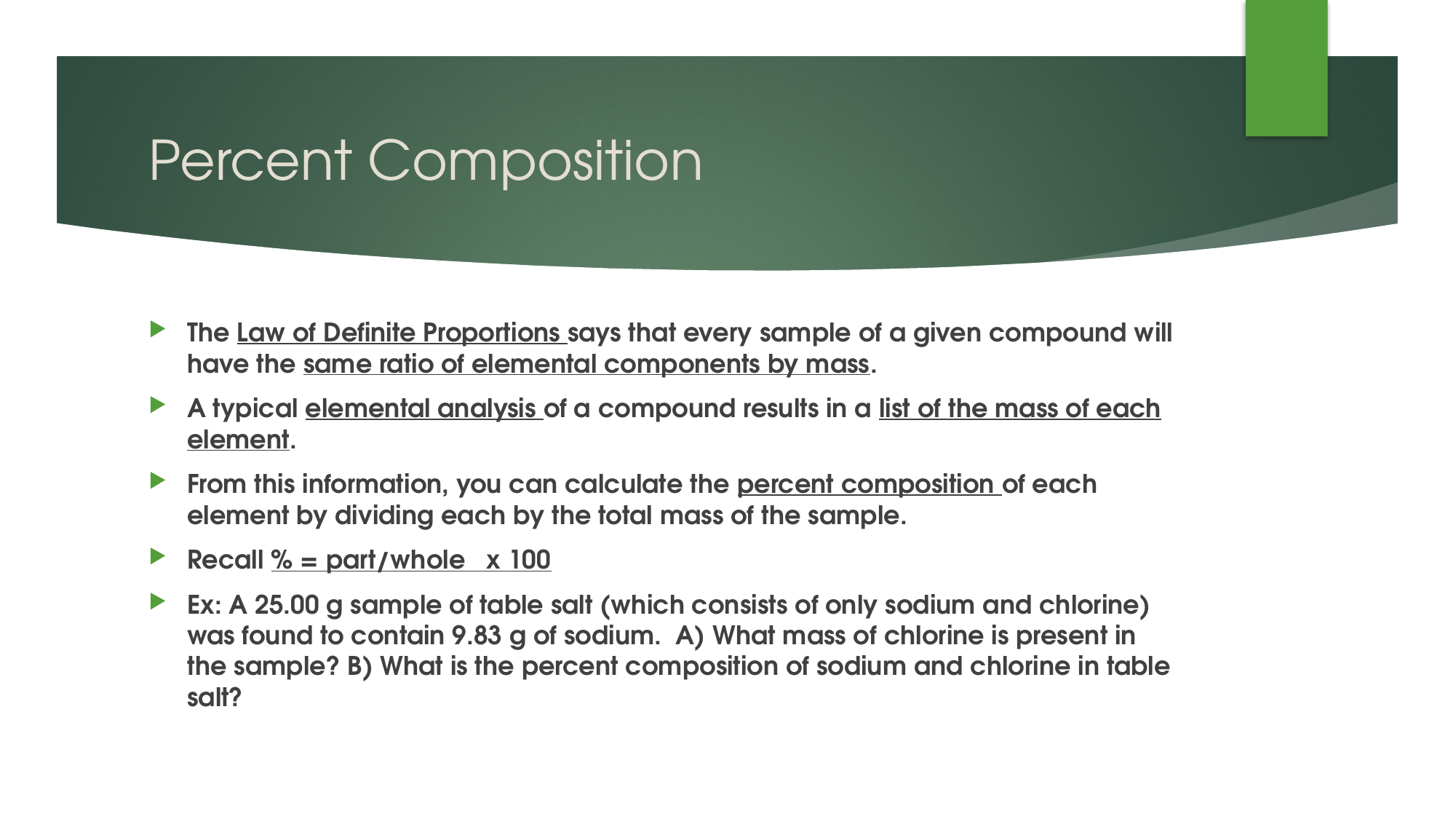

# Percent Composition
The Law of Definite Proportions says that every sample of a given compound will have the same ratio of elemental components by mass.
A typical elemental analysis of a compound results in a list of the mass of each element.
From this information, you can calculate the percent composition of each element by dividing each by the total mass of the sample.
Recall % = part/whole   x 100
Ex: A 25.00 g sample of table salt (which consists of only sodium and chlorine) was found to contain 9.83 g of sodium.  A) What mass of chlorine is present in the sample? B) What is the percent composition of sodium and chlorine in table salt?